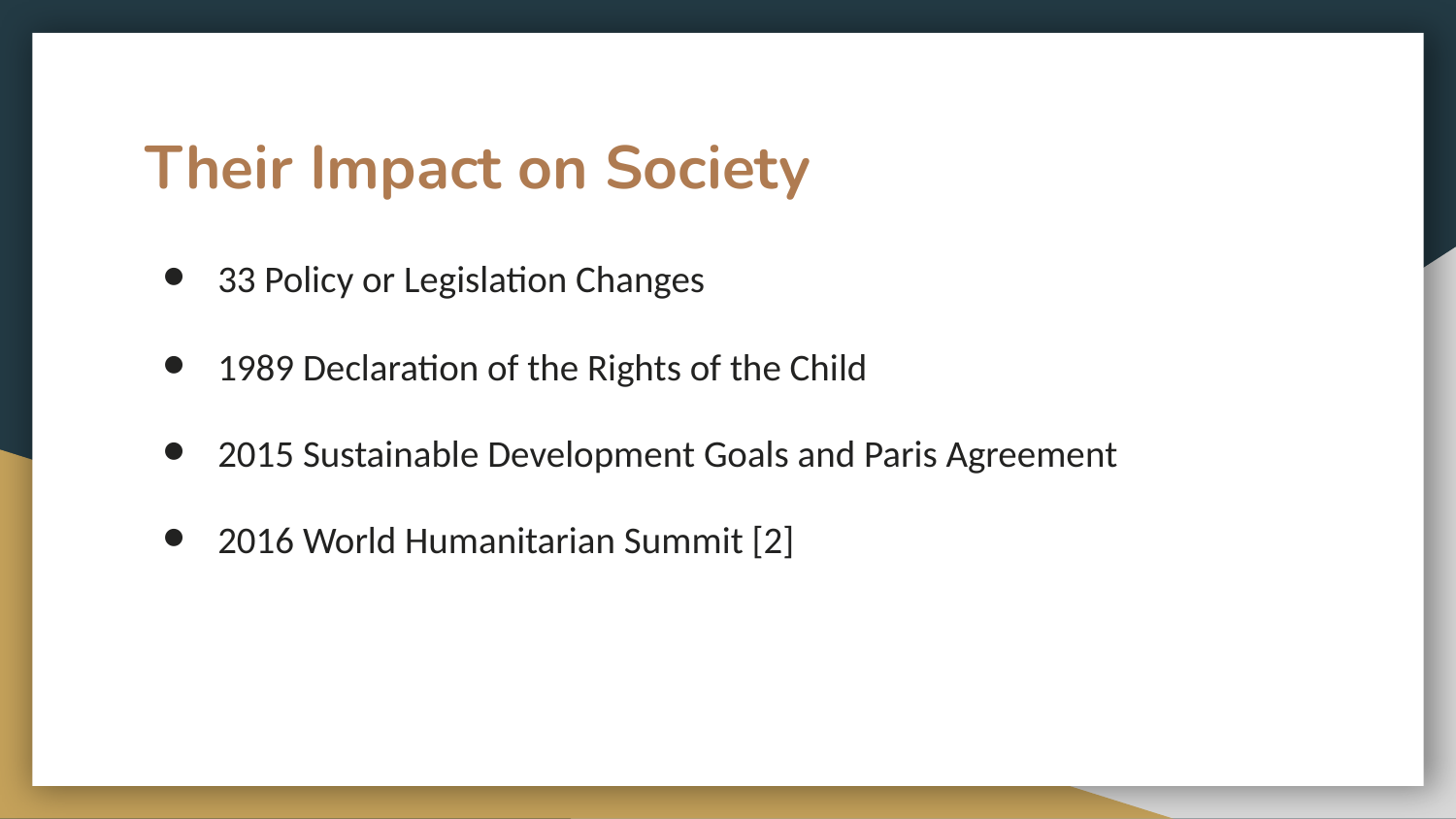

# Their Impact on Society
33 Policy or Legislation Changes
1989 Declaration of the Rights of the Child
2015 Sustainable Development Goals and Paris Agreement
2016 World Humanitarian Summit [2]